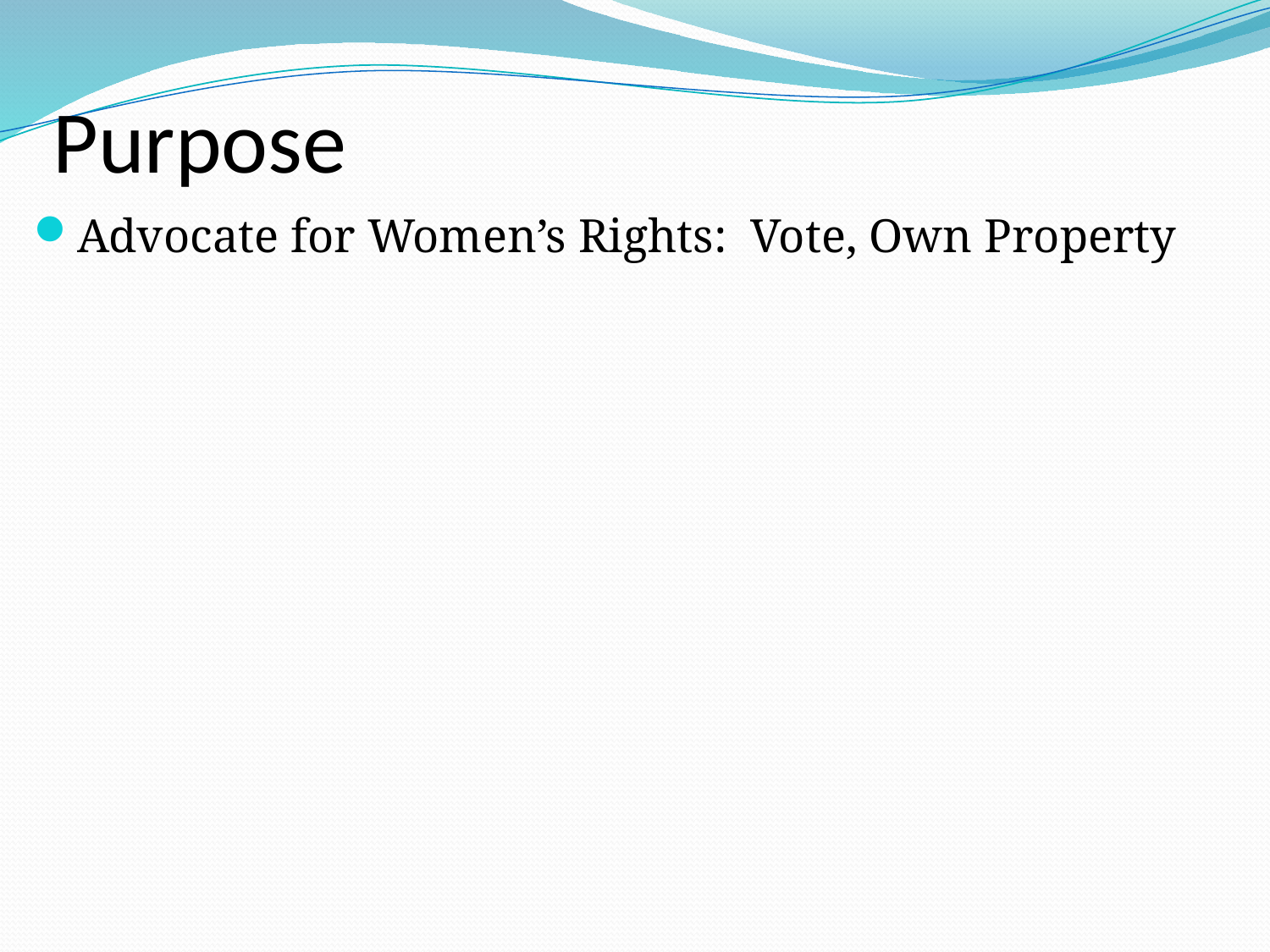

# Purpose
Advocate for Women’s Rights:  Vote, Own Property